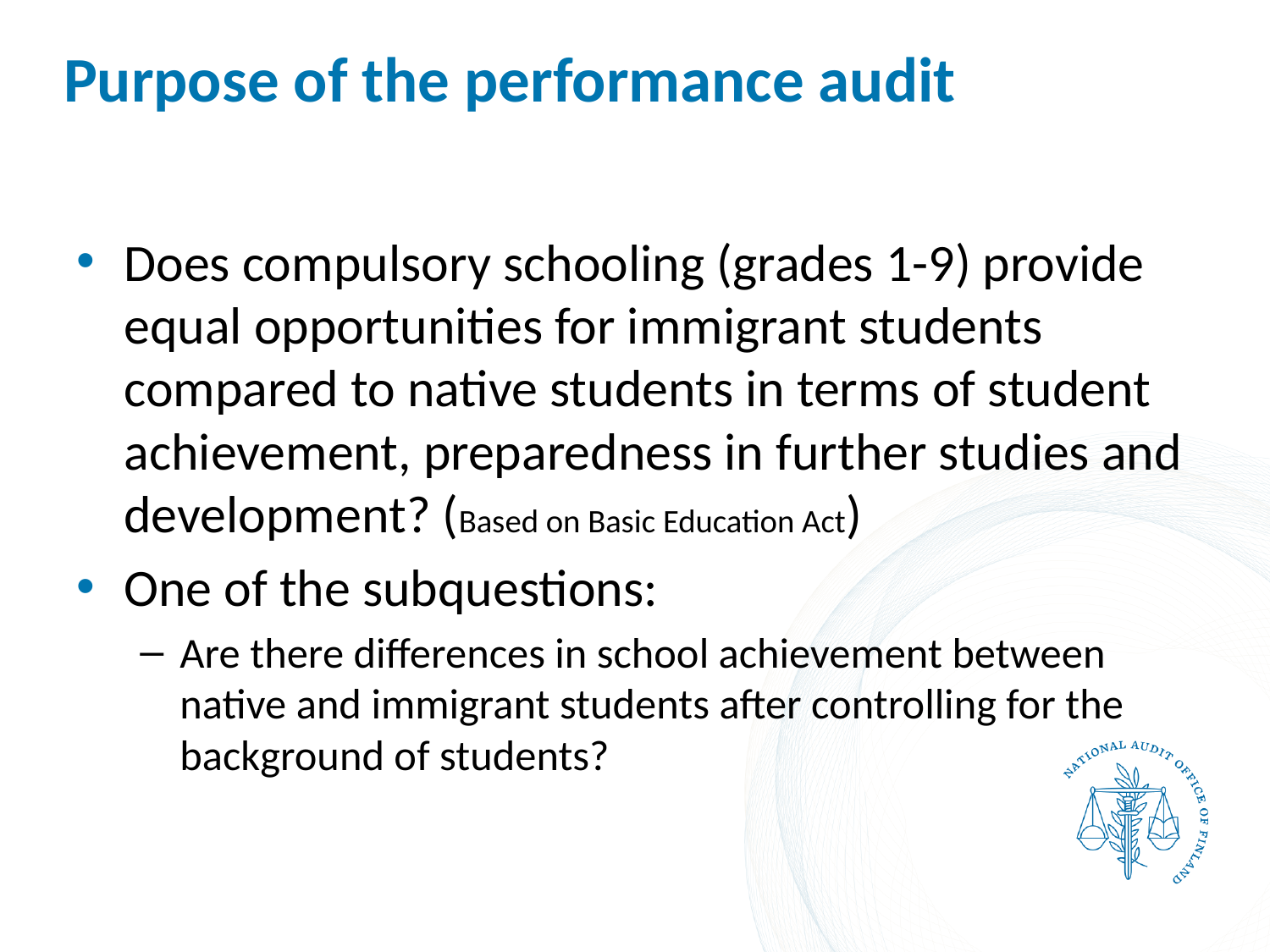

# Purpose of the performance audit
Does compulsory schooling (grades 1-9) provide equal opportunities for immigrant students compared to native students in terms of student achievement, preparedness in further studies and development? (Based on Basic Education Act)
One of the subquestions:
Are there differences in school achievement between native and immigrant students after controlling for the background of students?